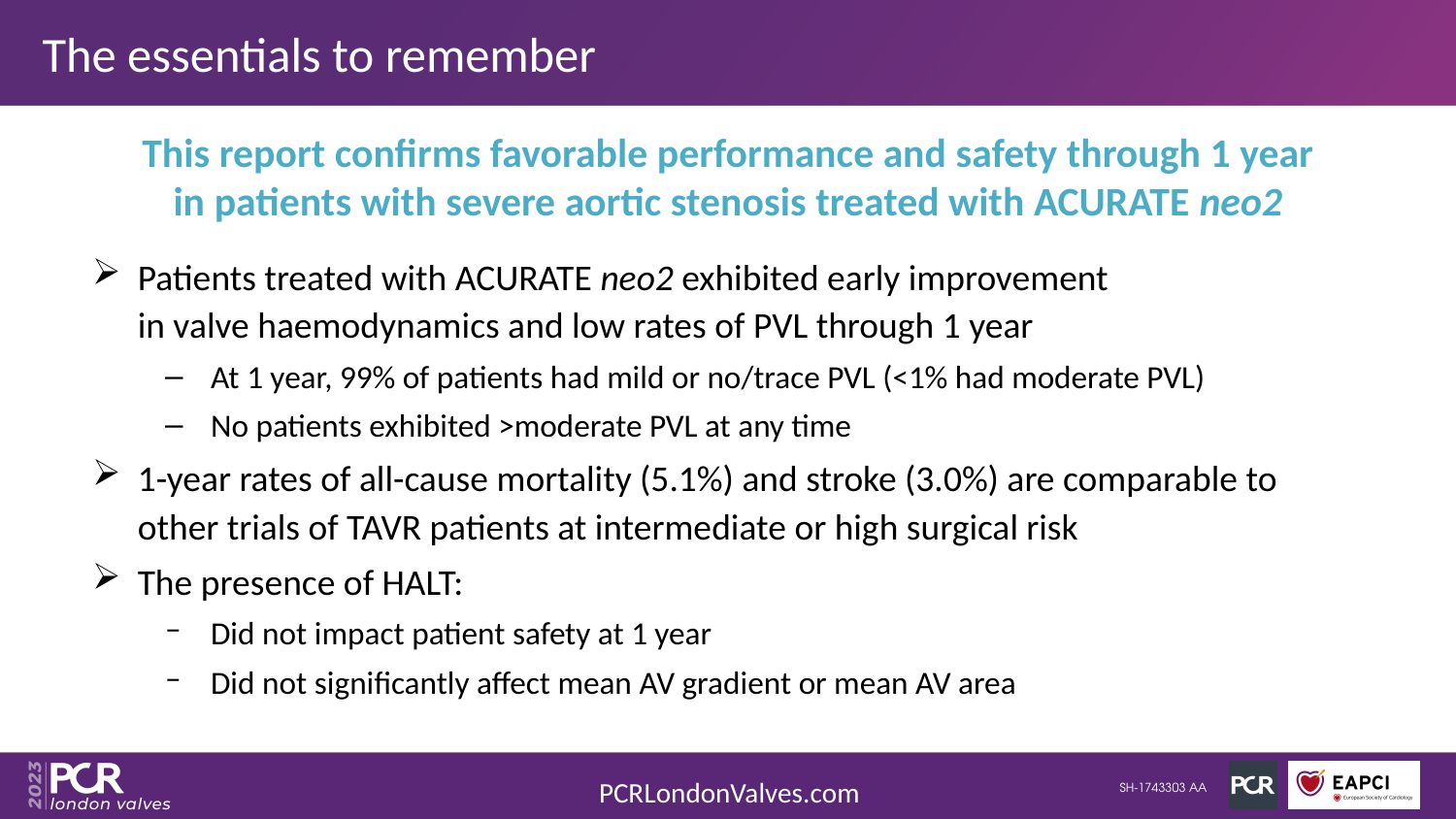

# The essentials to remember
This report confirms favorable performance and safety through 1 year
in patients with severe aortic stenosis treated with ACURATE neo2
Patients treated with ACURATE neo2 exhibited early improvement
in valve haemodynamics and low rates of PVL through 1 year
At 1 year, 99% of patients had mild or no/trace PVL (<1% had moderate PVL)
No patients exhibited >moderate PVL at any time
1-year rates of all-cause mortality (5.1%) and stroke (3.0%) are comparable to other trials of TAVR patients at intermediate or high surgical risk
The presence of HALT:
Did not impact patient safety at 1 year
Did not significantly affect mean AV gradient or mean AV area
 SH-1743303 AA